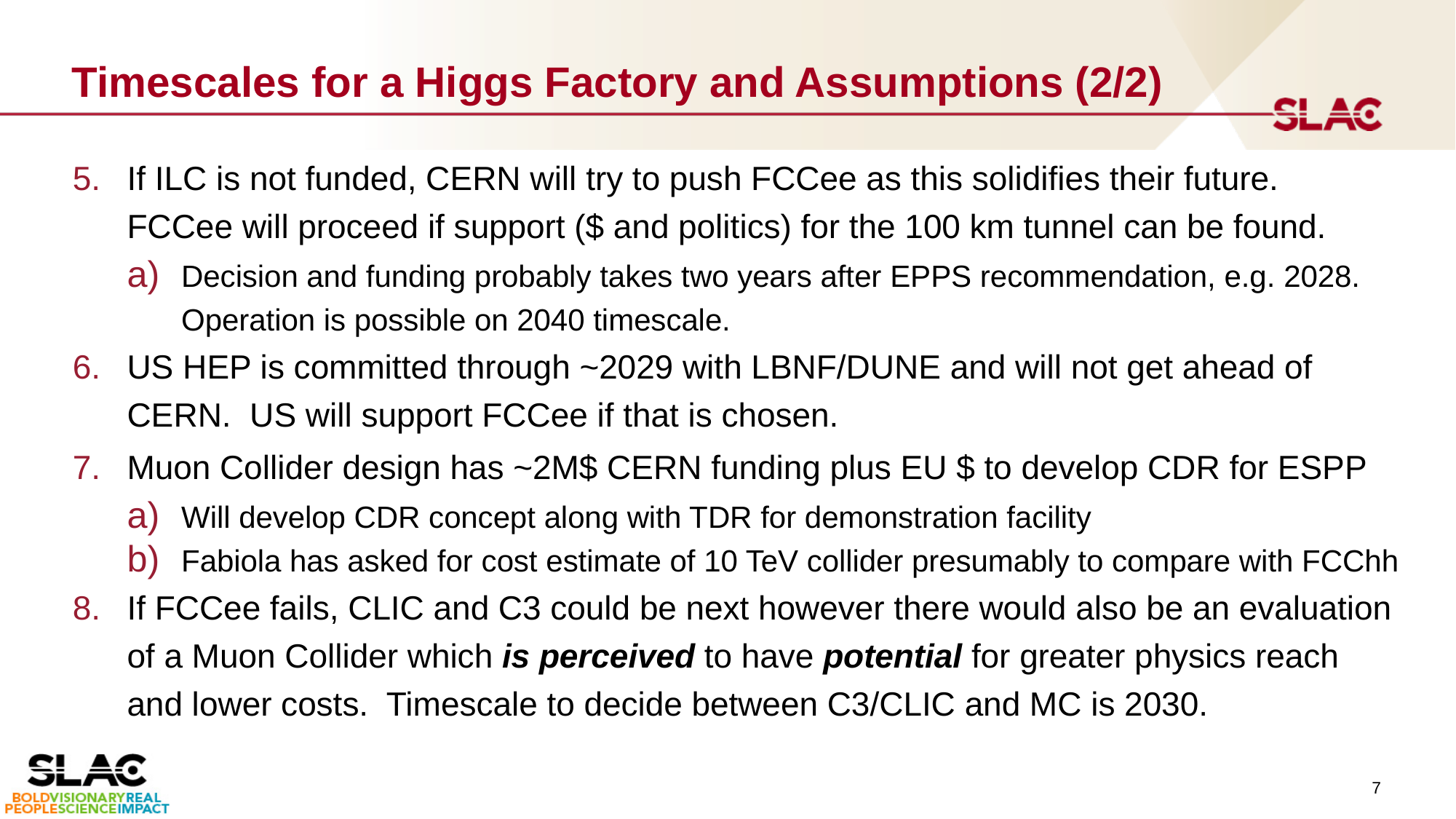

# Timescales for a Higgs Factory and Assumptions (2/2)
If ILC is not funded, CERN will try to push FCCee as this solidifies their future.  FCCee will proceed if support ($ and politics) for the 100 km tunnel can be found.
Decision and funding probably takes two years after EPPS recommendation, e.g. 2028. Operation is possible on 2040 timescale.
US HEP is committed through ~2029 with LBNF/DUNE and will not get ahead of CERN.  US will support FCCee if that is chosen.
Muon Collider design has ~2M$ CERN funding plus EU $ to develop CDR for ESPP
Will develop CDR concept along with TDR for demonstration facility
Fabiola has asked for cost estimate of 10 TeV collider presumably to compare with FCChh
If FCCee fails, CLIC and C3 could be next however there would also be an evaluation of a Muon Collider which is perceived to have potential for greater physics reach and lower costs.  Timescale to decide between C3/CLIC and MC is 2030.

7